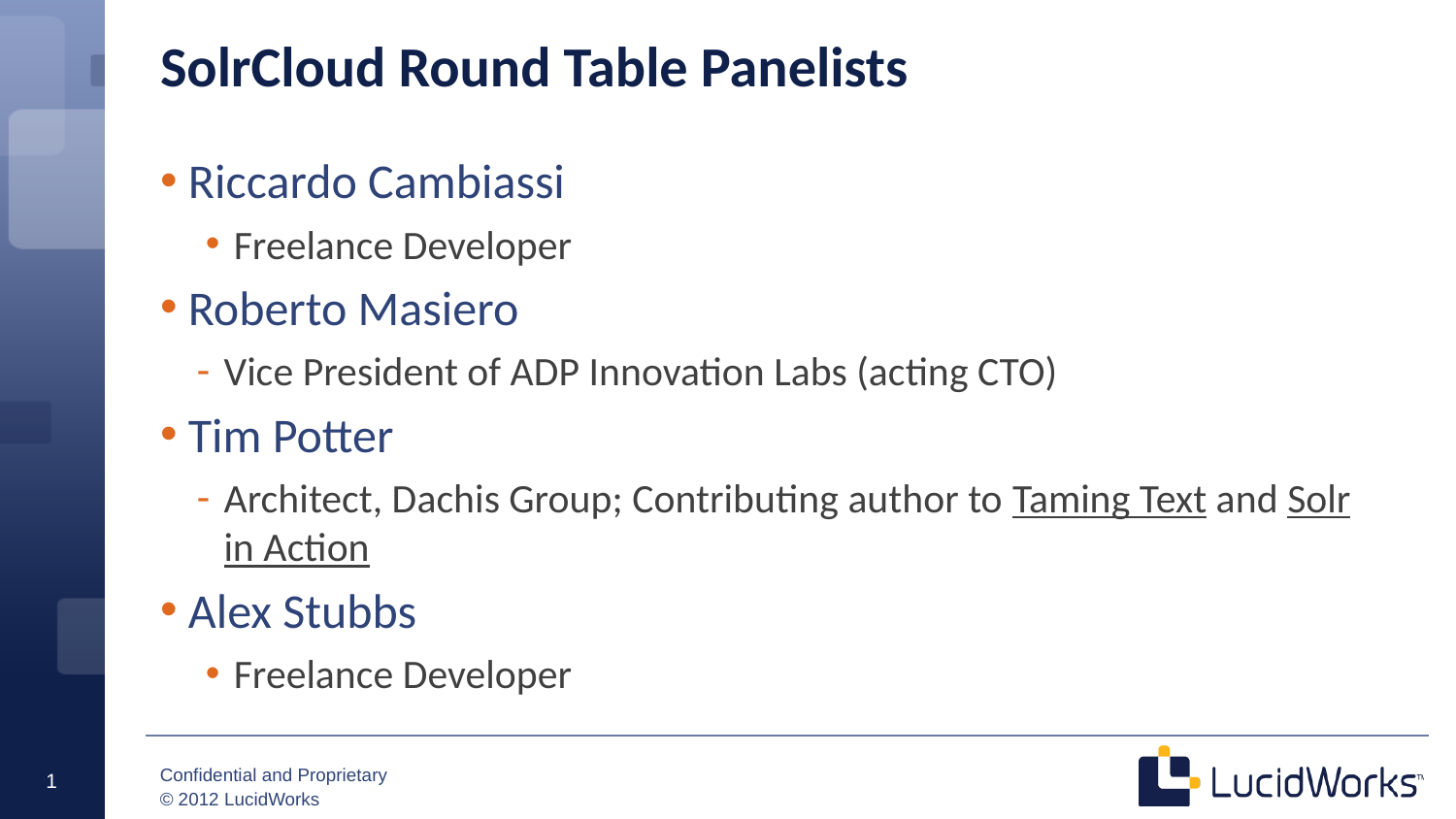

# SolrCloud Round Table Panelists
Riccardo Cambiassi
Freelance Developer
Roberto Masiero
Vice President of ADP Innovation Labs (acting CTO)
Tim Potter
Architect, Dachis Group; Contributing author to Taming Text and Solr in Action
Alex Stubbs
Freelance Developer
1